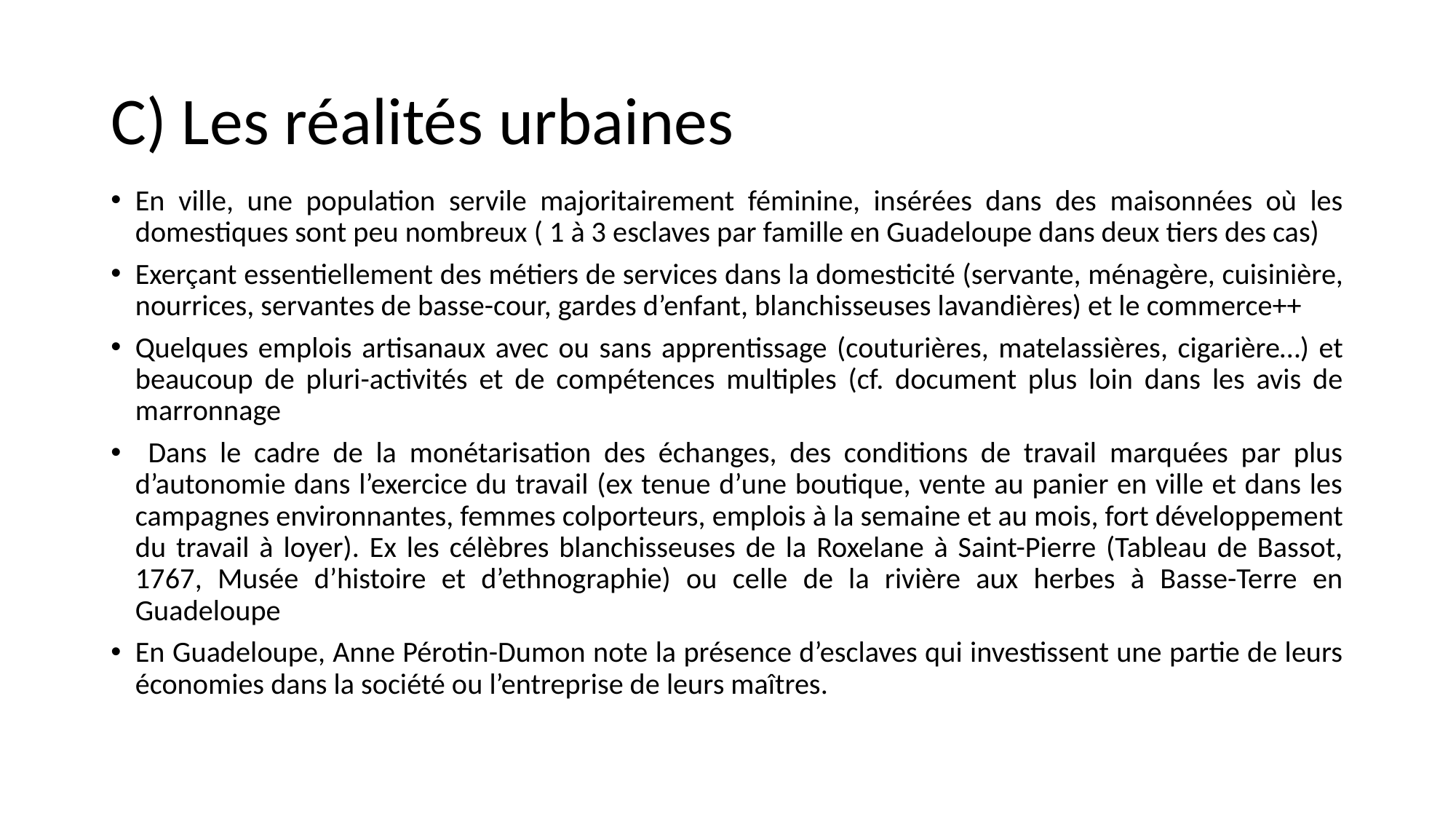

# C) Les réalités urbaines
En ville, une population servile majoritairement féminine, insérées dans des maisonnées où les domestiques sont peu nombreux ( 1 à 3 esclaves par famille en Guadeloupe dans deux tiers des cas)
Exerçant essentiellement des métiers de services dans la domesticité (servante, ménagère, cuisinière, nourrices, servantes de basse-cour, gardes d’enfant, blanchisseuses lavandières) et le commerce++
Quelques emplois artisanaux avec ou sans apprentissage (couturières, matelassières, cigarière…) et beaucoup de pluri-activités et de compétences multiples (cf. document plus loin dans les avis de marronnage
 Dans le cadre de la monétarisation des échanges, des conditions de travail marquées par plus d’autonomie dans l’exercice du travail (ex tenue d’une boutique, vente au panier en ville et dans les campagnes environnantes, femmes colporteurs, emplois à la semaine et au mois, fort développement du travail à loyer). Ex les célèbres blanchisseuses de la Roxelane à Saint-Pierre (Tableau de Bassot, 1767, Musée d’histoire et d’ethnographie) ou celle de la rivière aux herbes à Basse-Terre en Guadeloupe
En Guadeloupe, Anne Pérotin-Dumon note la présence d’esclaves qui investissent une partie de leurs économies dans la société ou l’entreprise de leurs maîtres.